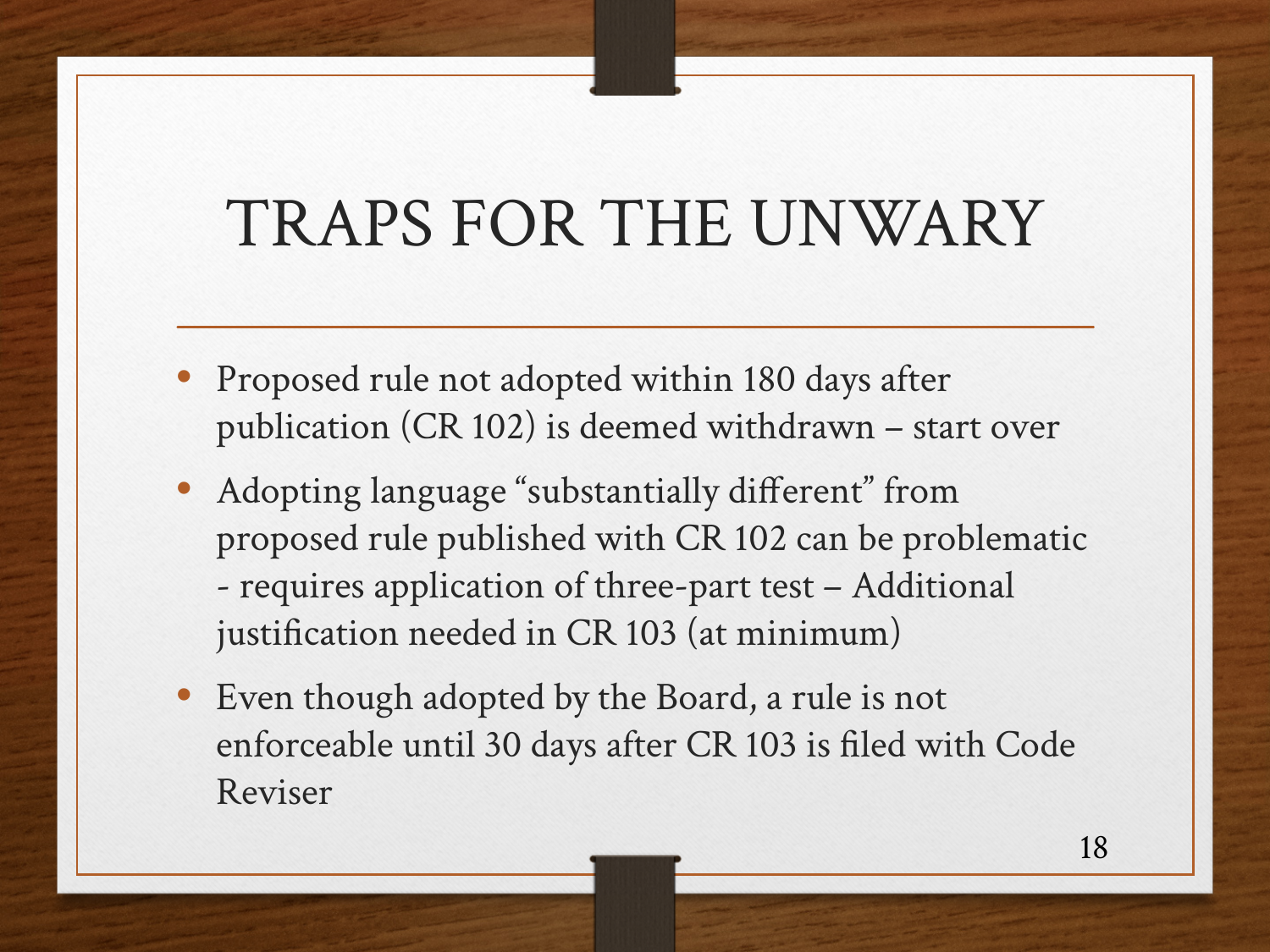

# TRAPS FOR THE UNWARY
Proposed rule not adopted within 180 days after publication (CR 102) is deemed withdrawn – start over
Adopting language “substantially different” from proposed rule published with CR 102 can be problematic - requires application of three-part test – Additional justification needed in CR 103 (at minimum)
Even though adopted by the Board, a rule is not enforceable until 30 days after CR 103 is filed with Code Reviser
18